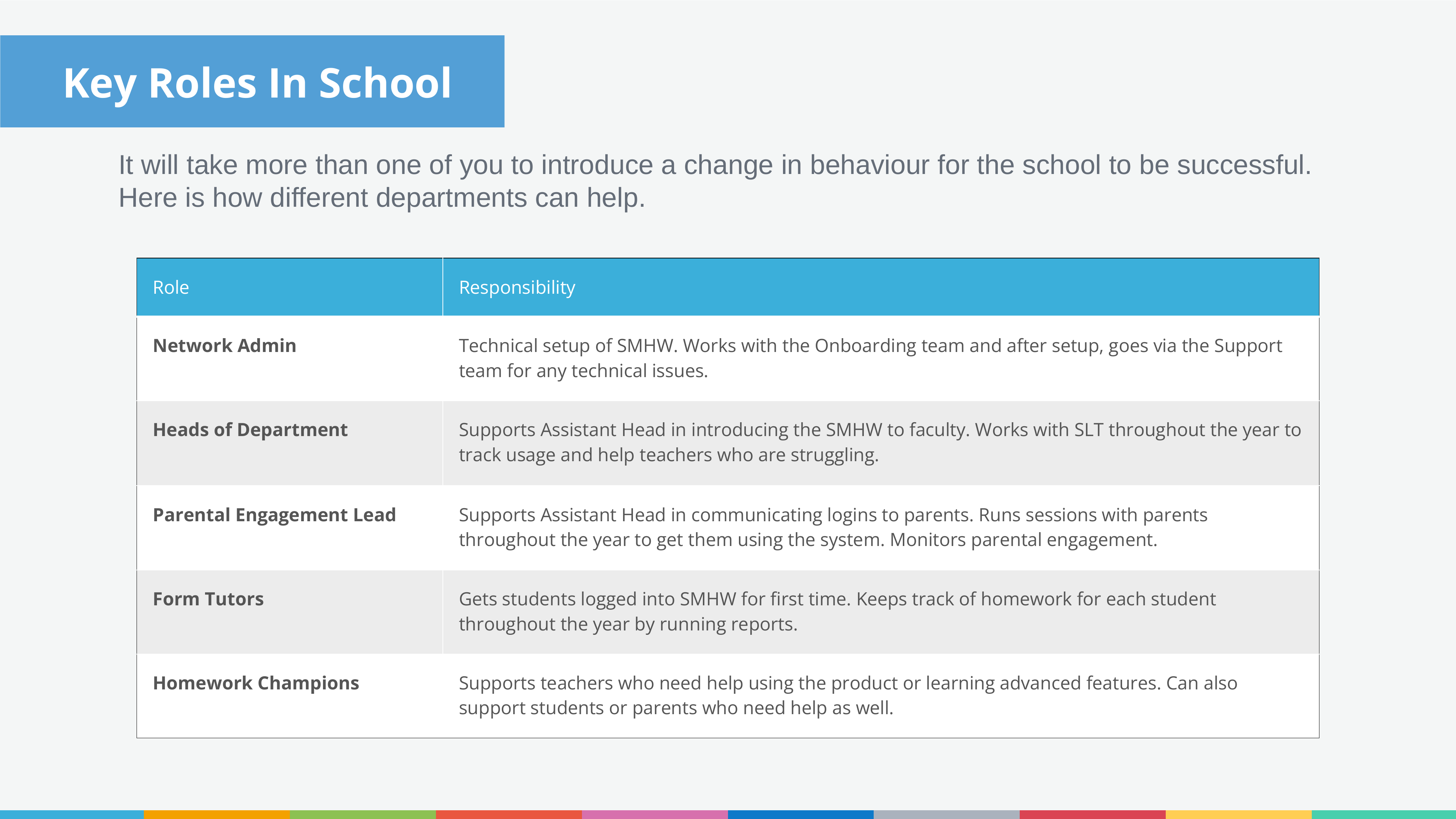

Key Roles In School
It will take more than one of you to introduce a change in behaviour for the school to be successful. Here is how different departments can help.
| Role | Responsibility |
| --- | --- |
| Network Admin | Technical setup of SMHW. Works with the Onboarding team and after setup, goes via the Support team for any technical issues. |
| Heads of Department | Supports Assistant Head in introducing the SMHW to faculty. Works with SLT throughout the year to track usage and help teachers who are struggling. |
| Parental Engagement Lead | Supports Assistant Head in communicating logins to parents. Runs sessions with parents throughout the year to get them using the system. Monitors parental engagement. |
| Form Tutors | Gets students logged into SMHW for first time. Keeps track of homework for each student throughout the year by running reports. |
| Homework Champions | Supports teachers who need help using the product or learning advanced features. Can also support students or parents who need help as well. |